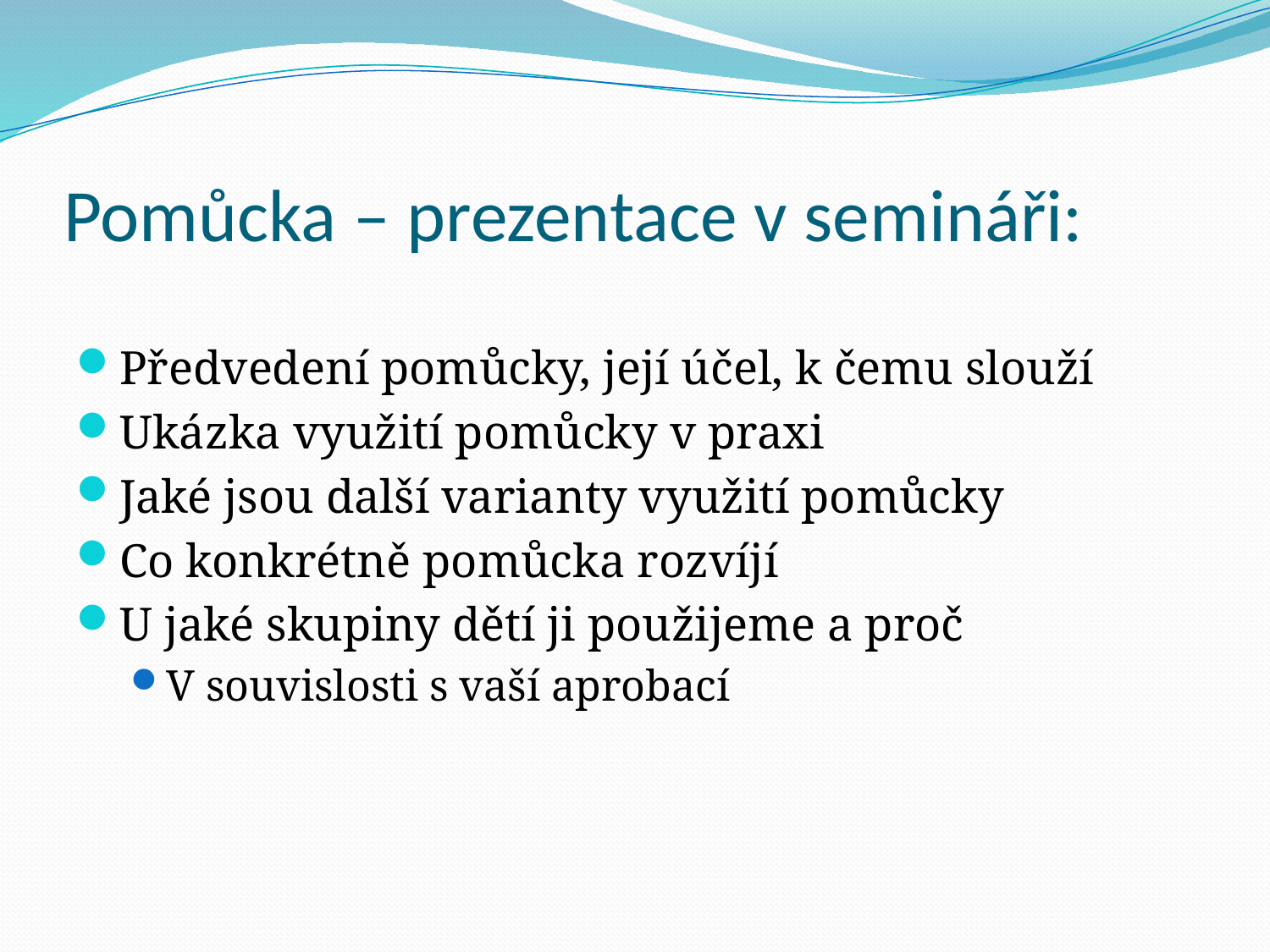

# Pomůcka – prezentace v semináři:

Předvedení pomůcky, její účel, k čemu slouží
Ukázka využití pomůcky v praxi
Jaké jsou další varianty využití pomůcky
Co konkrétně pomůcka rozvíjí
U jaké skupiny dětí ji použijeme a proč
V souvislosti s vaší aprobací